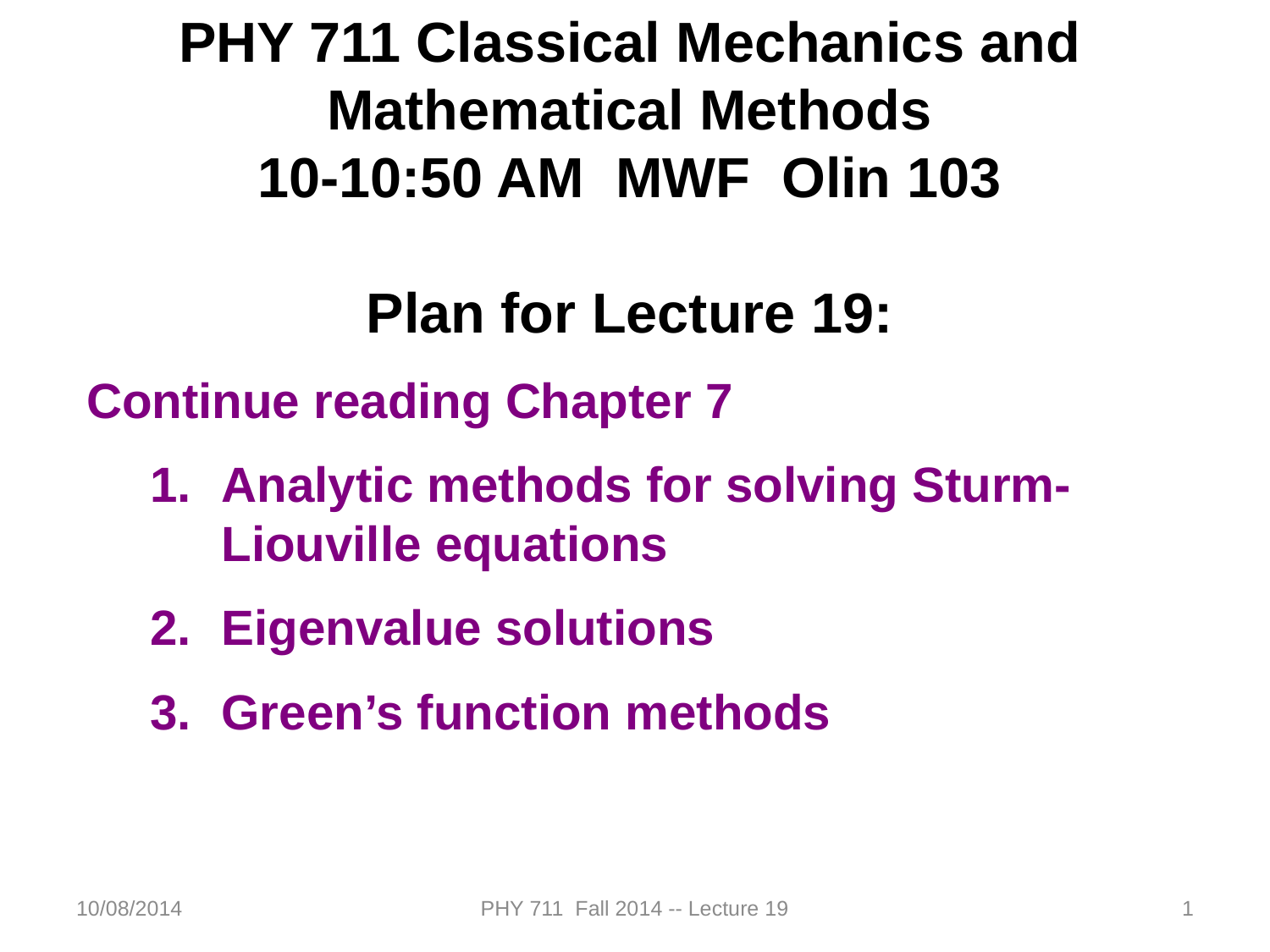

PHY 711 Classical Mechanics and Mathematical Methods
10-10:50 AM  MWF  Olin 103

Plan for Lecture 19:
Continue reading Chapter 7
Analytic methods for solving Sturm-Liouville equations
Eigenvalue solutions
Green’s function methods
10/08/2014
PHY 711  Fall 2014 -- Lecture 19
1